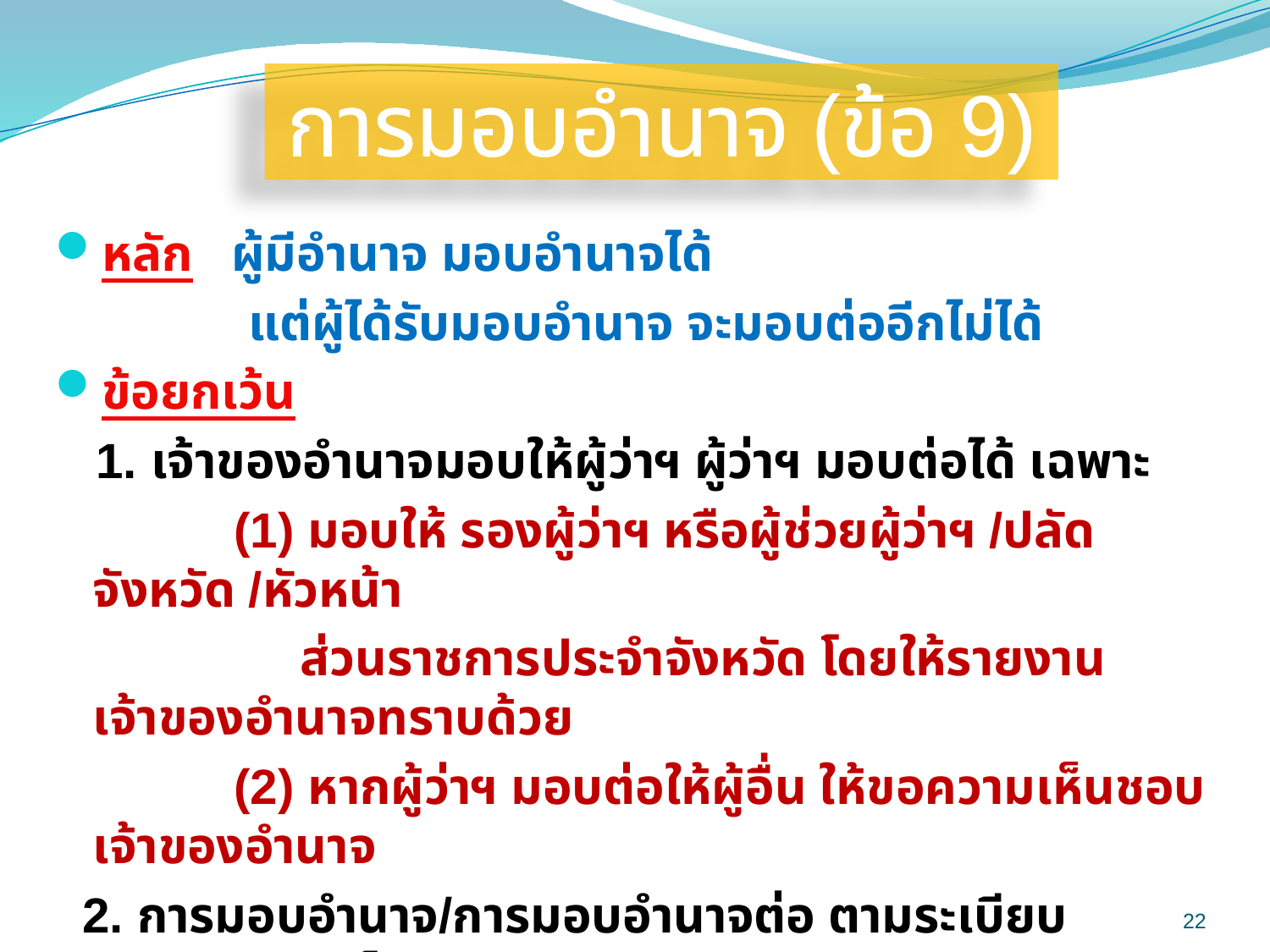

# การมอบอำนาจ (ข้อ 9)
หลัก   ผู้มีอำนาจ มอบอำนาจได้
               แต่ผู้ได้รับมอบอำนาจ จะมอบต่ออีกไม่ได้
ข้อยกเว้น
   1. เจ้าของอำนาจมอบให้ผู้ว่าฯ ผู้ว่าฯ มอบต่อได้ เฉพาะ
             (1) มอบให้ รองผู้ว่าฯ หรือผู้ช่วยผู้ว่าฯ /ปลัดจังหวัด /หัวหน้า
                   ส่วนราชการประจำจังหวัด โดยให้รายงานเจ้าของอำนาจทราบด้วย
             (2) หากผู้ว่าฯ มอบต่อให้ผู้อื่น ให้ขอความเห็นชอบเจ้าของอำนาจ
  2. การมอบอำนาจ/การมอบอำนาจต่อ ตามระเบียบกระทรวงกลาโหม
22